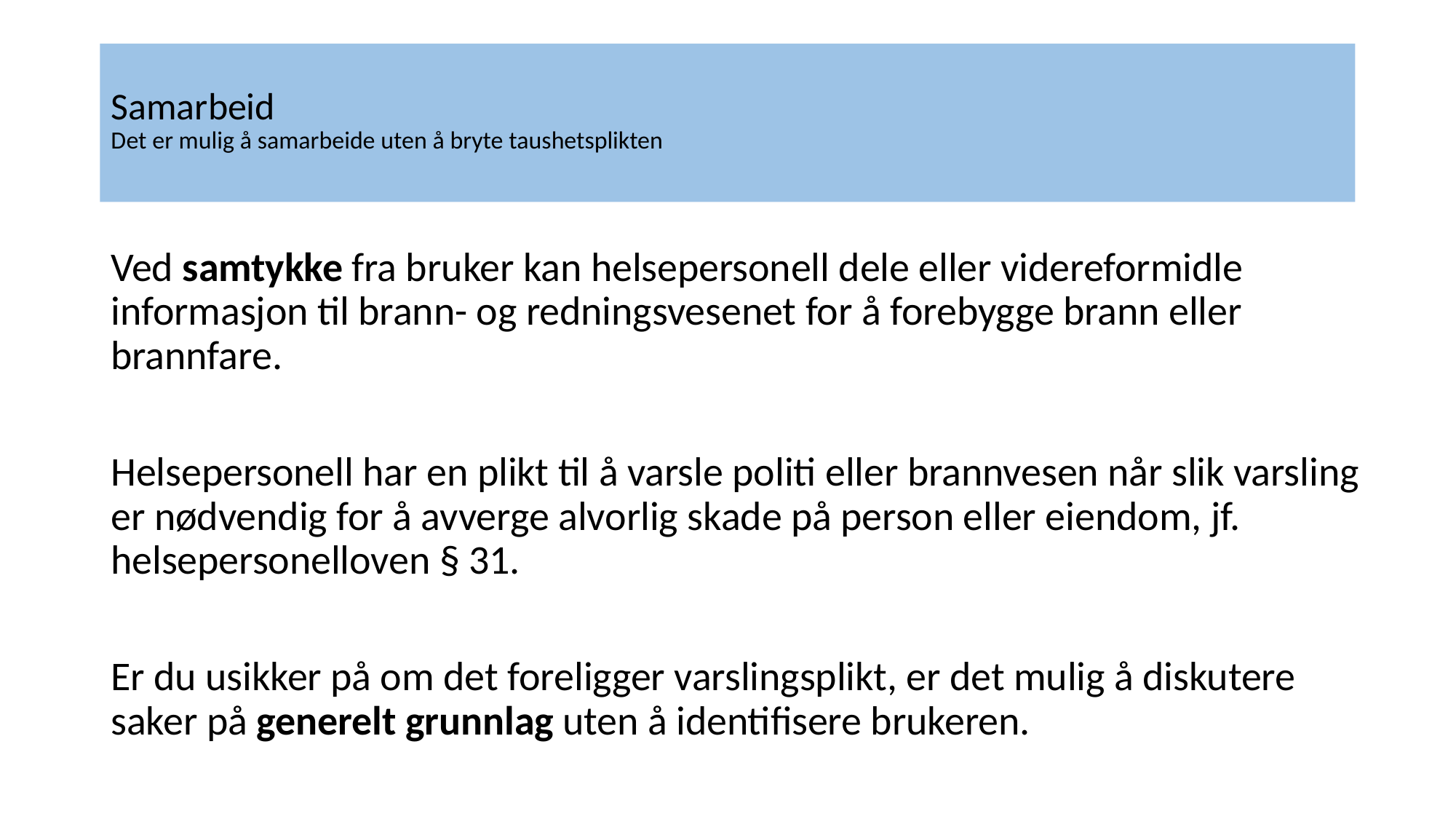

# Samarbeid Det er mulig å samarbeide uten å bryte taushetsplikten
Ved samtykke fra bruker kan helsepersonell dele eller videreformidle informasjon til brann- og redningsvesenet for å forebygge brann eller brannfare.

Helsepersonell har en plikt til å varsle politi eller brannvesen når slik varsling er nødvendig for å avverge alvorlig skade på person eller eiendom, jf. helsepersonelloven § 31.

Er du usikker på om det foreligger varslingsplikt, er det mulig å diskutere saker på generelt grunnlag uten å identifisere brukeren.